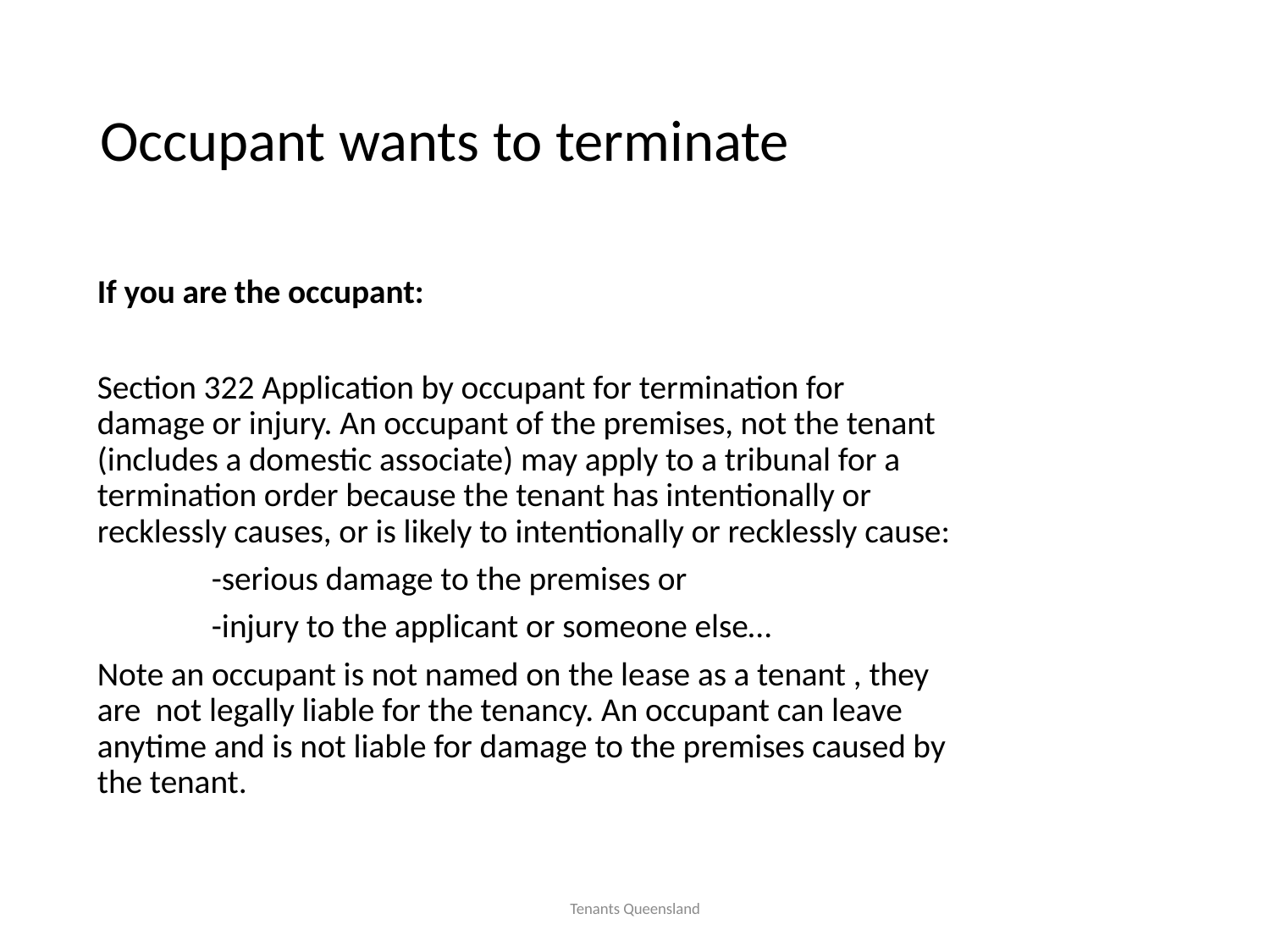

# Occupant wants to terminate
If you are the occupant:

Section 322 Application by occupant for termination for damage or injury. An occupant of the premises, not the tenant (includes a domestic associate) may apply to a tribunal for a termination order because the tenant has intentionally or recklessly causes, or is likely to intentionally or recklessly cause:
	-serious damage to the premises or
	-injury to the applicant or someone else…
Note an occupant is not named on the lease as a tenant , they are  not legally liable for the tenancy. An occupant can leave anytime and is not liable for damage to the premises caused by the tenant.

Tenants Queensland